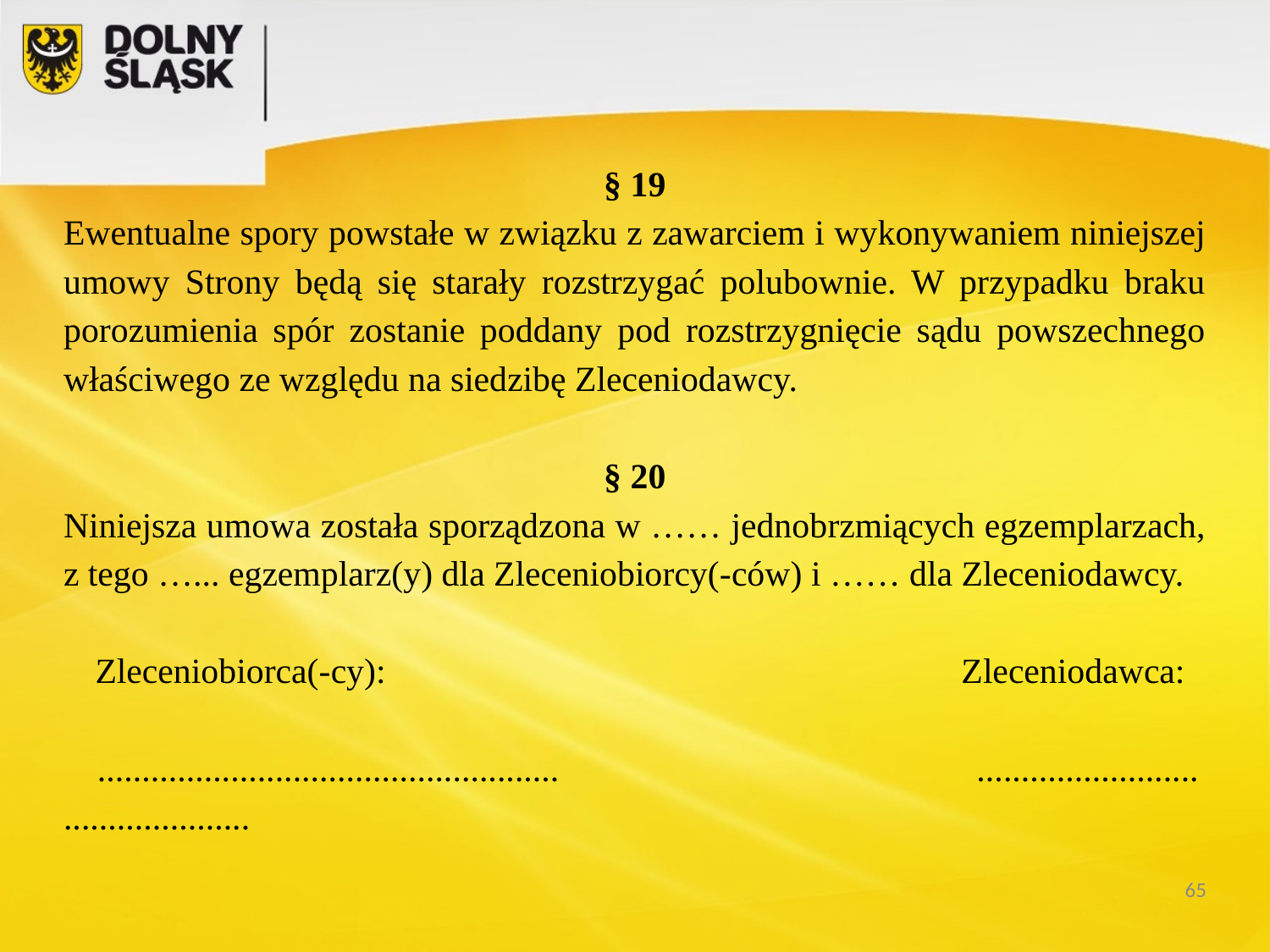

§ 19
Ewentualne spory powstałe w związku z zawarciem i wykonywaniem niniejszej umowy Strony będą się starały rozstrzygać polubownie. W przypadku braku porozumienia spór zostanie poddany pod rozstrzygnięcie sądu powszechnego właściwego ze względu na siedzibę Zleceniodawcy.

§ 20
Niniejsza umowa została sporządzona w …… jednobrzmiących egzemplarzach, z tego …... egzemplarz(y) dla Zleceniobiorcy(-ców) i …… dla Zleceniodawcy.

Zleceniobiorca(-cy):                                                 		 Zleceniodawca:

 ....................................................                                               ..............................................
65